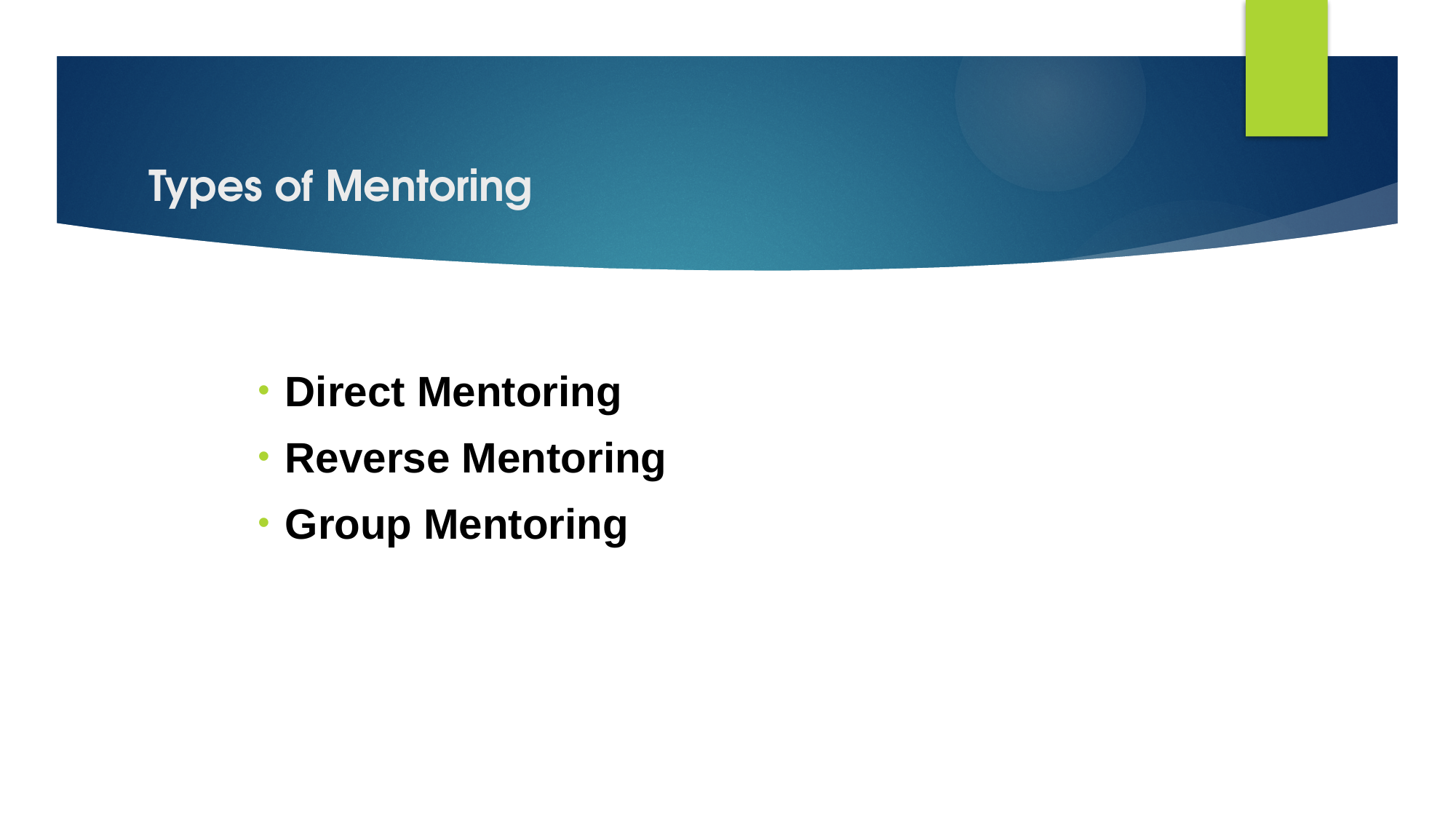

# Types of Mentoring

Direct Mentoring
Reverse Mentoring
Group Mentoring